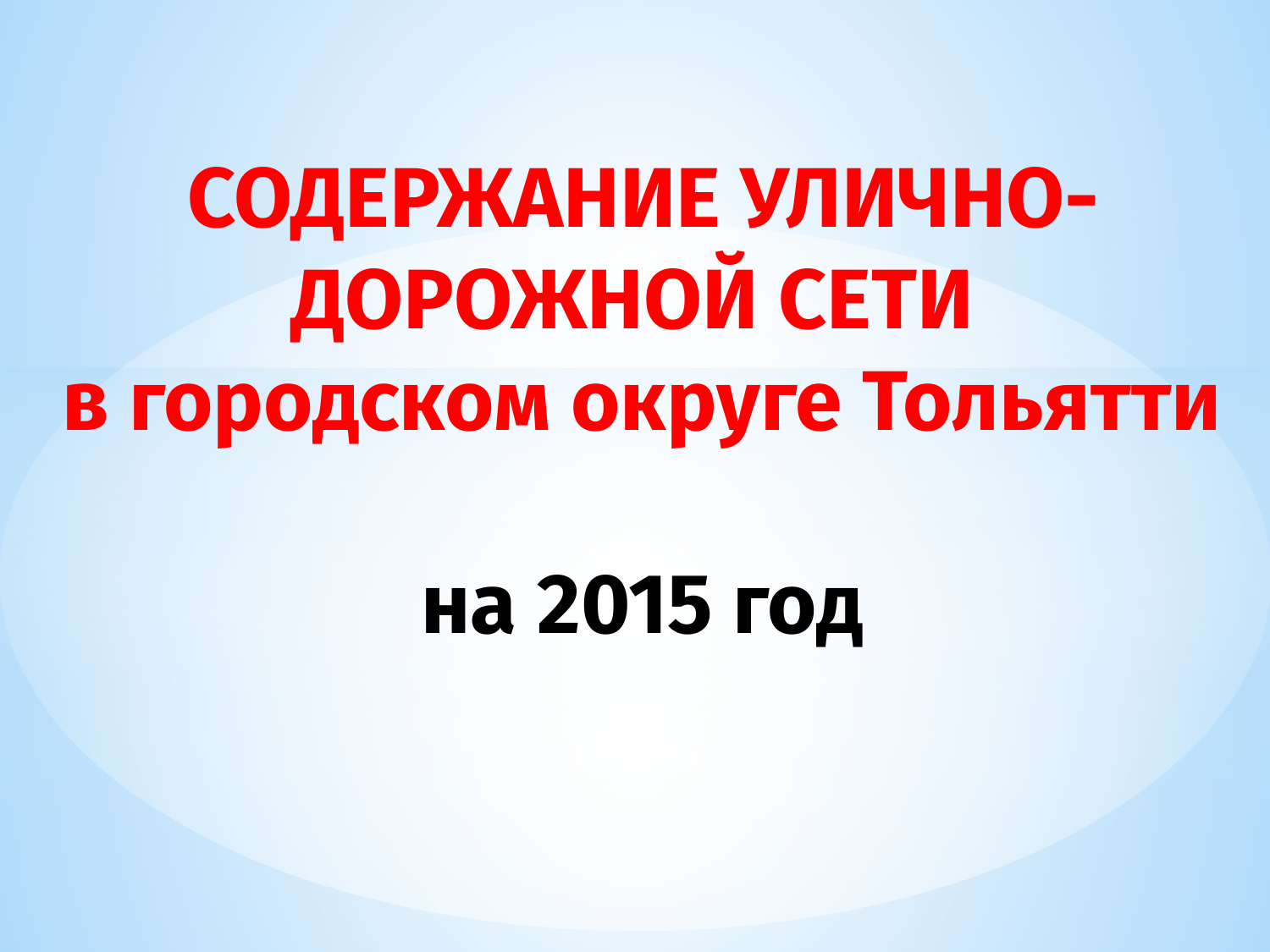

# СОДЕРЖАНИЕ УЛИЧНО-ДОРОЖНОЙ СЕТИ в городском округе Тольятти на 2015 год